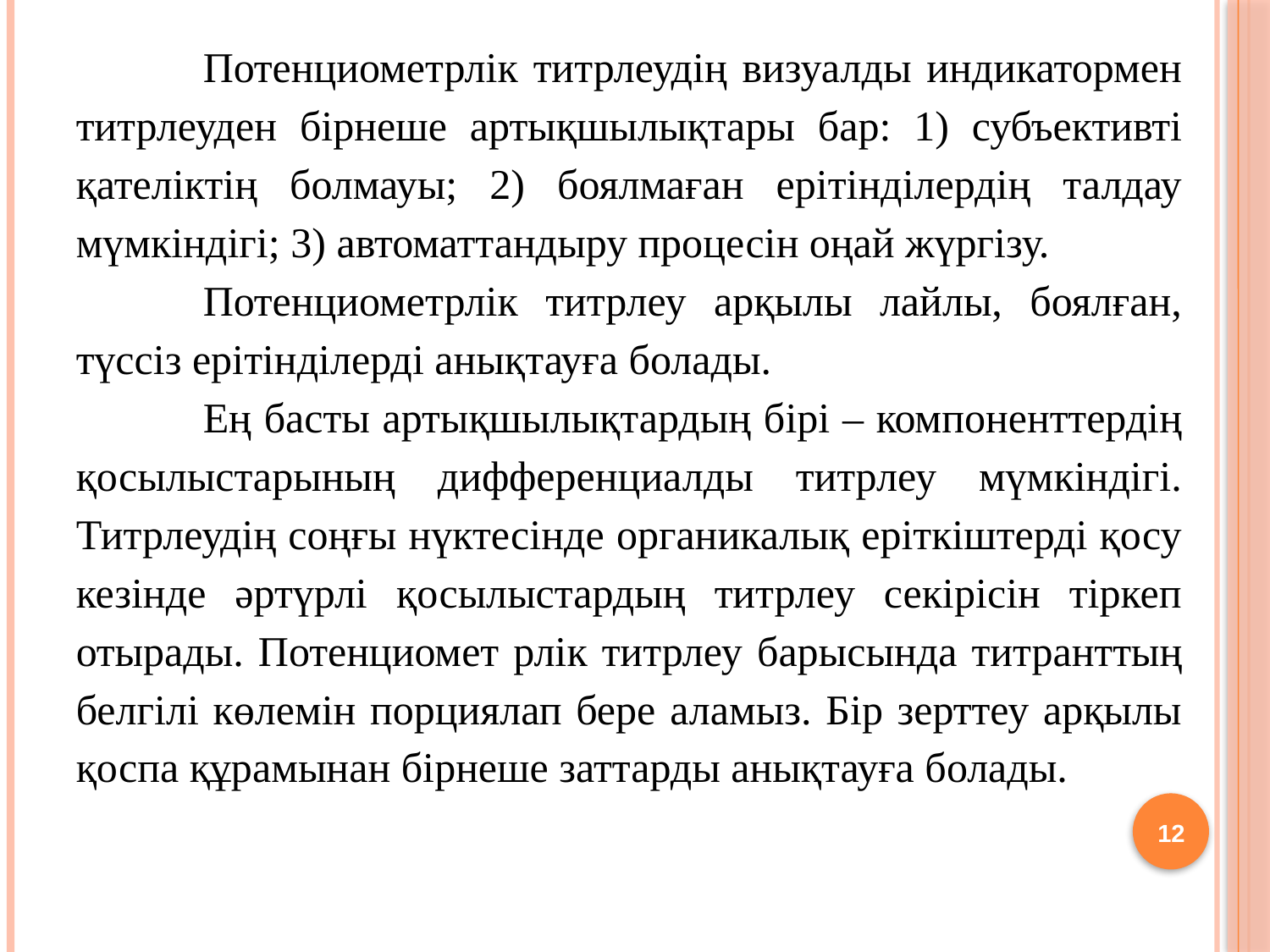

Потенциометрлік титрлеудің визуалды индикатормен титрлеуден бірнеше артықшылықтары бар: 1) субъективті қателіктің болмауы; 2) боялмаған ерітінділердің талдау мүмкіндігі; 3) автоматтандыру процесін оңай жүргізу.
	Потенциометрлік титрлеу арқылы лайлы, боялған, түссіз ерітінділерді анықтауға болады.
	Ең басты артықшылықтардың бірі – компоненттердің қосылыстарының дифференциалды титрлеу мүмкіндігі. Титрлеудің соңғы нүктесінде органикалық еріткіштерді қосу кезінде әртүрлі қосылыстардың титрлеу секірісін тіркеп отырады. Потенциомет рлік титрлеу барысында титранттың белгілі көлемін порциялап бере аламыз. Бір зерттеу арқылы қоспа құрамынан бірнеше заттарды анықтауға болады.

12